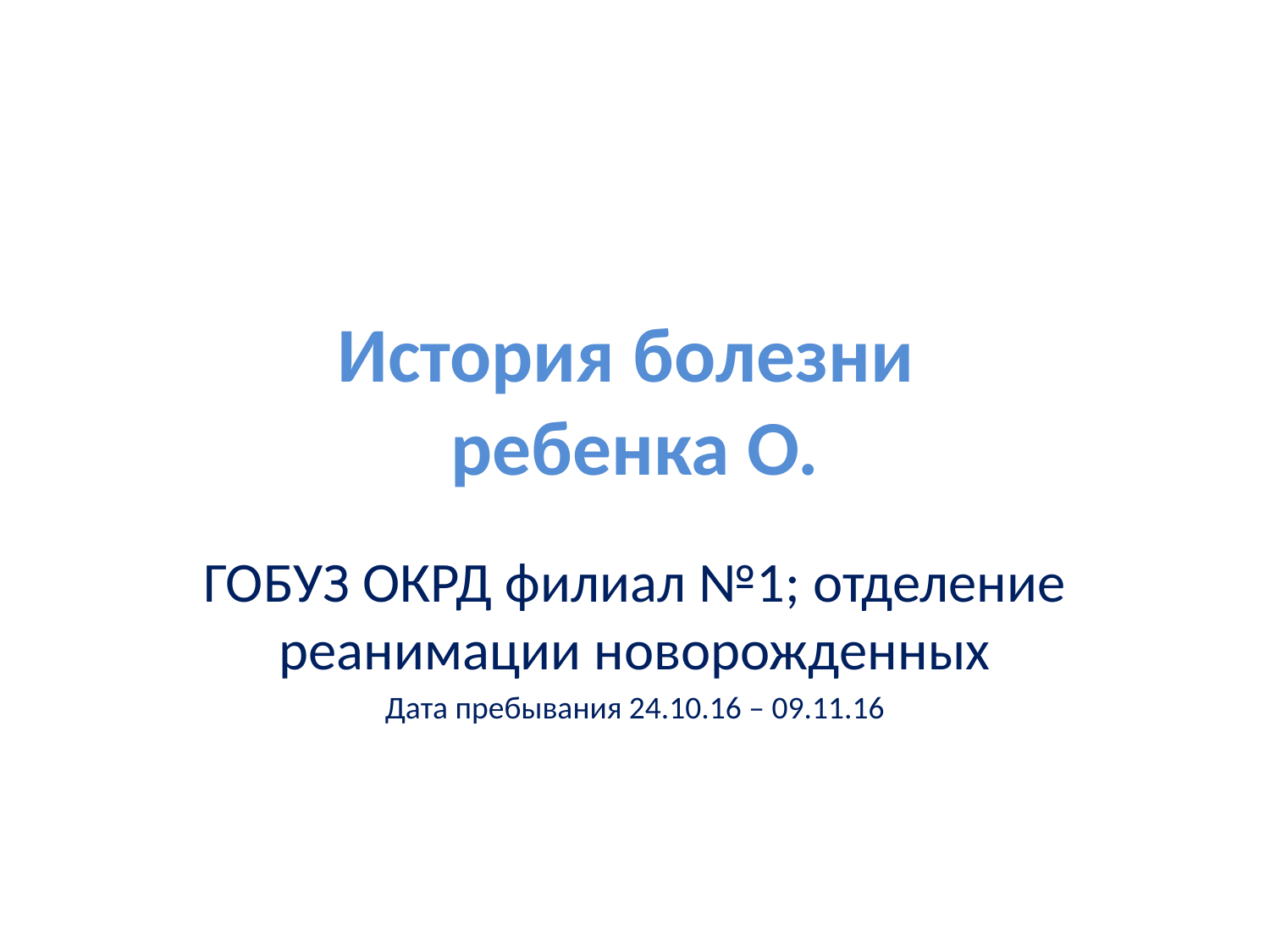

# История болезни ребенка О.
ГОБУЗ ОКРД филиал №1; отделение реанимации новорожденных
Дата пребывания 24.10.16 – 09.11.16